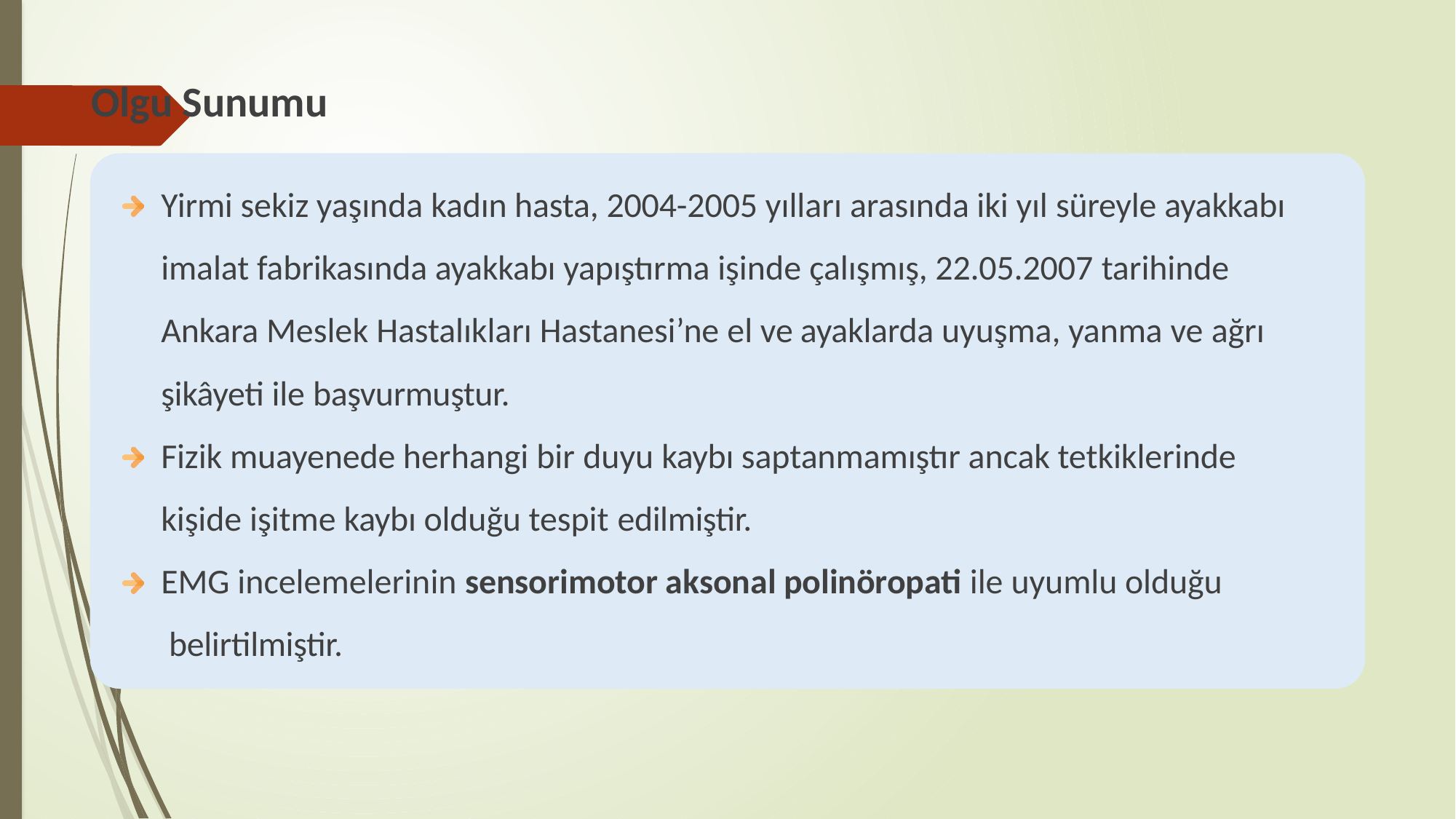

# Olgu Sunumu

Yirmi sekiz yaşında kadın hasta, 2004-2005 yılları arasında iki yıl süreyle ayakkabı  imalat fabrikasında ayakkabı yapıştırma işinde çalışmış, 22.05.2007 tarihinde
Ankara Meslek Hastalıkları Hastanesi’ne el ve ayaklarda uyuşma, yanma ve ağrı
şikâyeti ile başvurmuştur.
Fizik muayenede herhangi bir duyu kaybı saptanmamıştır ancak tetkiklerinde  kişide işitme kaybı olduğu tespit edilmiştir.
EMG incelemelerinin sensorimotor aksonal polinöropati ile uyumlu olduğu  belirtilmiştir.